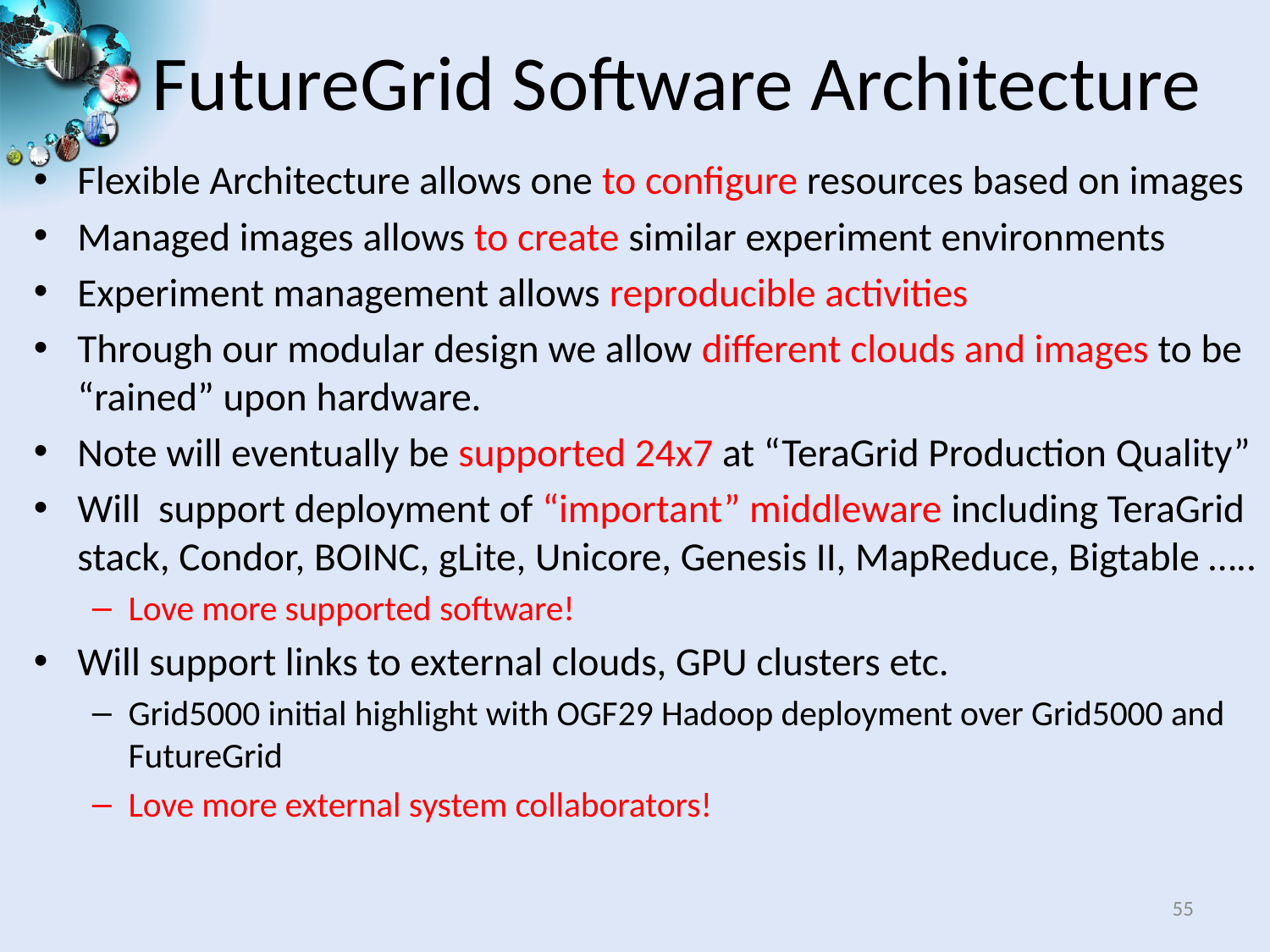

# FutureGrid Software Architecture
Flexible Architecture allows one to configure resources based on images
Managed images allows to create similar experiment environments
Experiment management allows reproducible activities
Through our modular design we allow different clouds and images to be “rained” upon hardware.
Note will eventually be supported 24x7 at “TeraGrid Production Quality”
Will  support deployment of “important” middleware including TeraGrid stack, Condor, BOINC, gLite, Unicore, Genesis II, MapReduce, Bigtable …..
Love more supported software!
Will support links to external clouds, GPU clusters etc.
Grid5000 initial highlight with OGF29 Hadoop deployment over Grid5000 and FutureGrid
Love more external system collaborators!
55